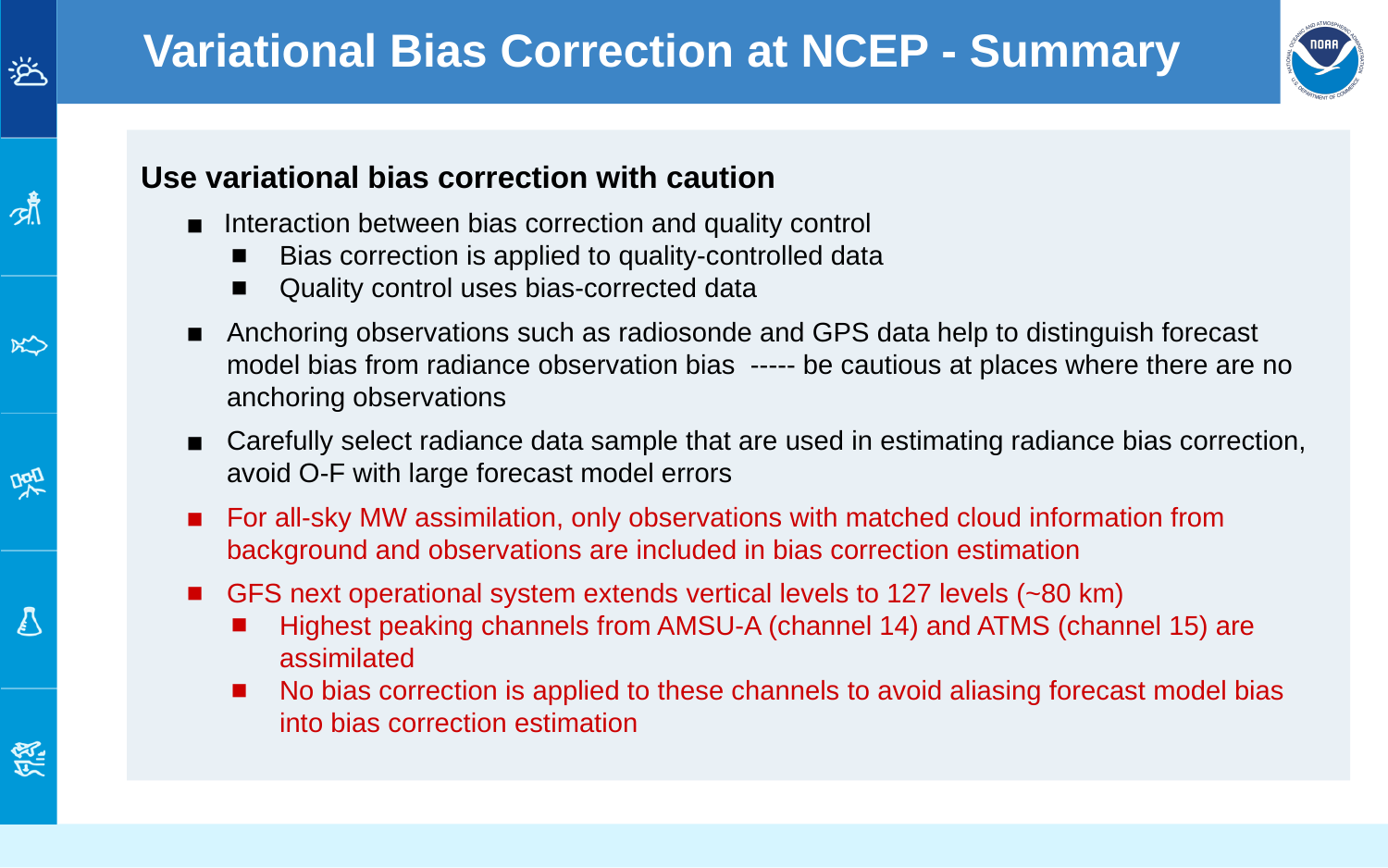

# Variational Bias Correction at NCEP - Summary
Use variational bias correction with caution
Interaction between bias correction and quality control
Bias correction is applied to quality-controlled data
Quality control uses bias-corrected data
Anchoring observations such as radiosonde and GPS data help to distinguish forecast model bias from radiance observation bias  ----- be cautious at places where there are no anchoring observations
Carefully select radiance data sample that are used in estimating radiance bias correction, avoid O-F with large forecast model errors
For all-sky MW assimilation, only observations with matched cloud information from background and observations are included in bias correction estimation
GFS next operational system extends vertical levels to 127 levels (~80 km)
Highest peaking channels from AMSU-A (channel 14) and ATMS (channel 15) are assimilated
No bias correction is applied to these channels to avoid aliasing forecast model bias into bias correction estimation